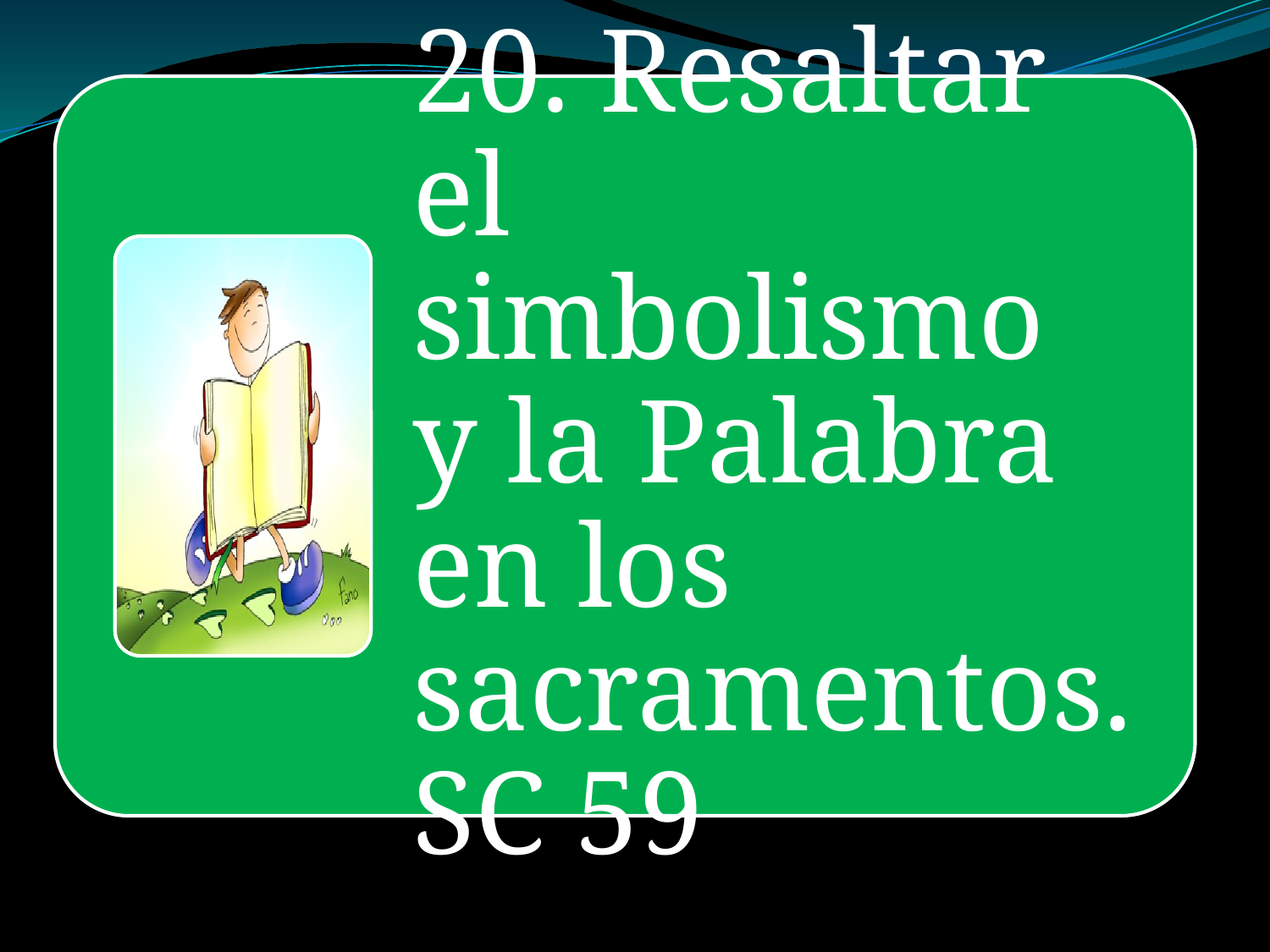

20. Resaltar el simbolismo y la Palabra en los sacramentos. SC 59